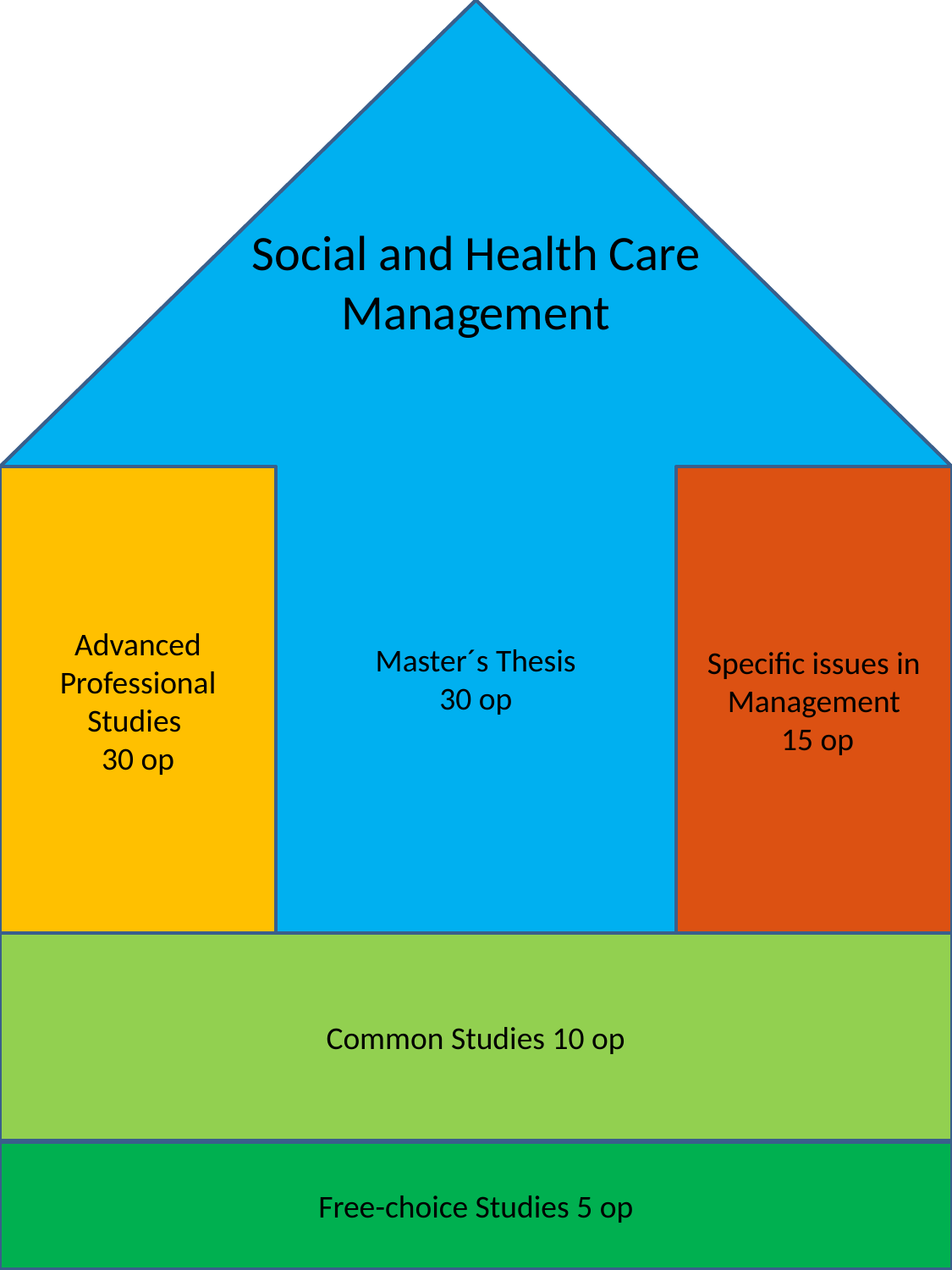

Master´s Thesis
30 op
Social and Health Care Management
Advanced Professional Studies
30 op
Specific issues in Management
 15 op
Common Studies 10 op
Free-choice Studies 5 op